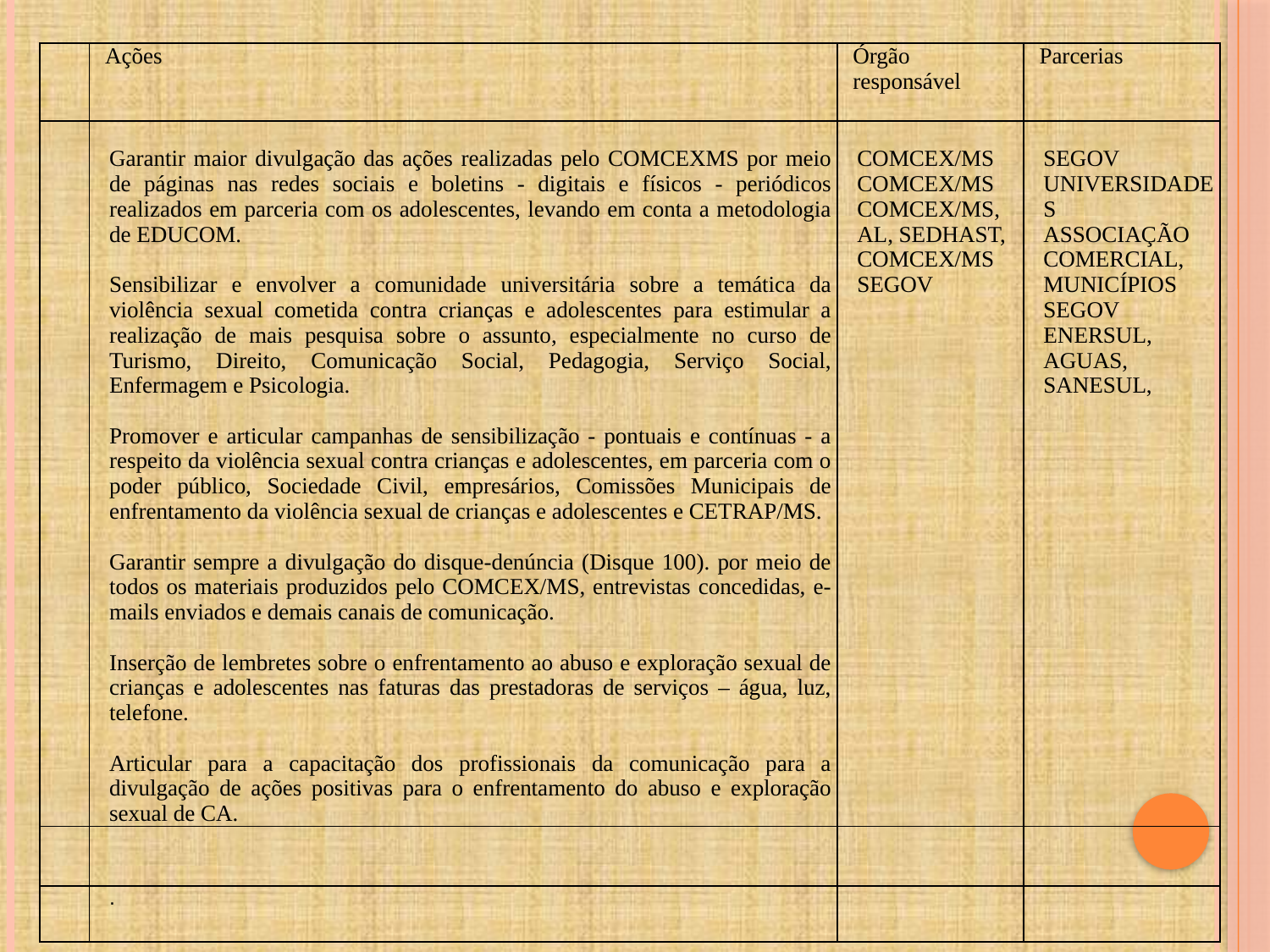

|  | Ações | Órgão responsável | Parcerias |
| --- | --- | --- | --- |
|  | Garantir maior divulgação das ações realizadas pelo COMCEXMS por meio de páginas nas redes sociais e boletins - digitais e físicos - periódicos realizados em parceria com os adolescentes, levando em conta a metodologia de EDUCOM. Sensibilizar e envolver a comunidade universitária sobre a temática da violência sexual cometida contra crianças e adolescentes para estimular a realização de mais pesquisa sobre o assunto, especialmente no curso de Turismo, Direito, Comunicação Social, Pedagogia, Serviço Social, Enfermagem e Psicologia. Promover e articular campanhas de sensibilização - pontuais e contínuas - a respeito da violência sexual contra crianças e adolescentes, em parceria com o poder público, Sociedade Civil, empresários, Comissões Municipais de enfrentamento da violência sexual de crianças e adolescentes e CETRAP/MS. Garantir sempre a divulgação do disque-denúncia (Disque 100). por meio de todos os materiais produzidos pelo COMCEX/MS, entrevistas concedidas, e-mails enviados e demais canais de comunicação. Inserção de lembretes sobre o enfrentamento ao abuso e exploração sexual de crianças e adolescentes nas faturas das prestadoras de serviços – água, luz, telefone. Articular para a capacitação dos profissionais da comunicação para a divulgação de ações positivas para o enfrentamento do abuso e exploração sexual de CA. | COMCEX/MS COMCEX/MS COMCEX/MS, AL, SEDHAST, COMCEX/MS SEGOV | SEGOV UNIVERSIDADES ASSOCIAÇÃO COMERCIAL, MUNICÍPIOS SEGOV ENERSUL, AGUAS, SANESUL, |
|  |  |  |  |
|  | . |  |  |